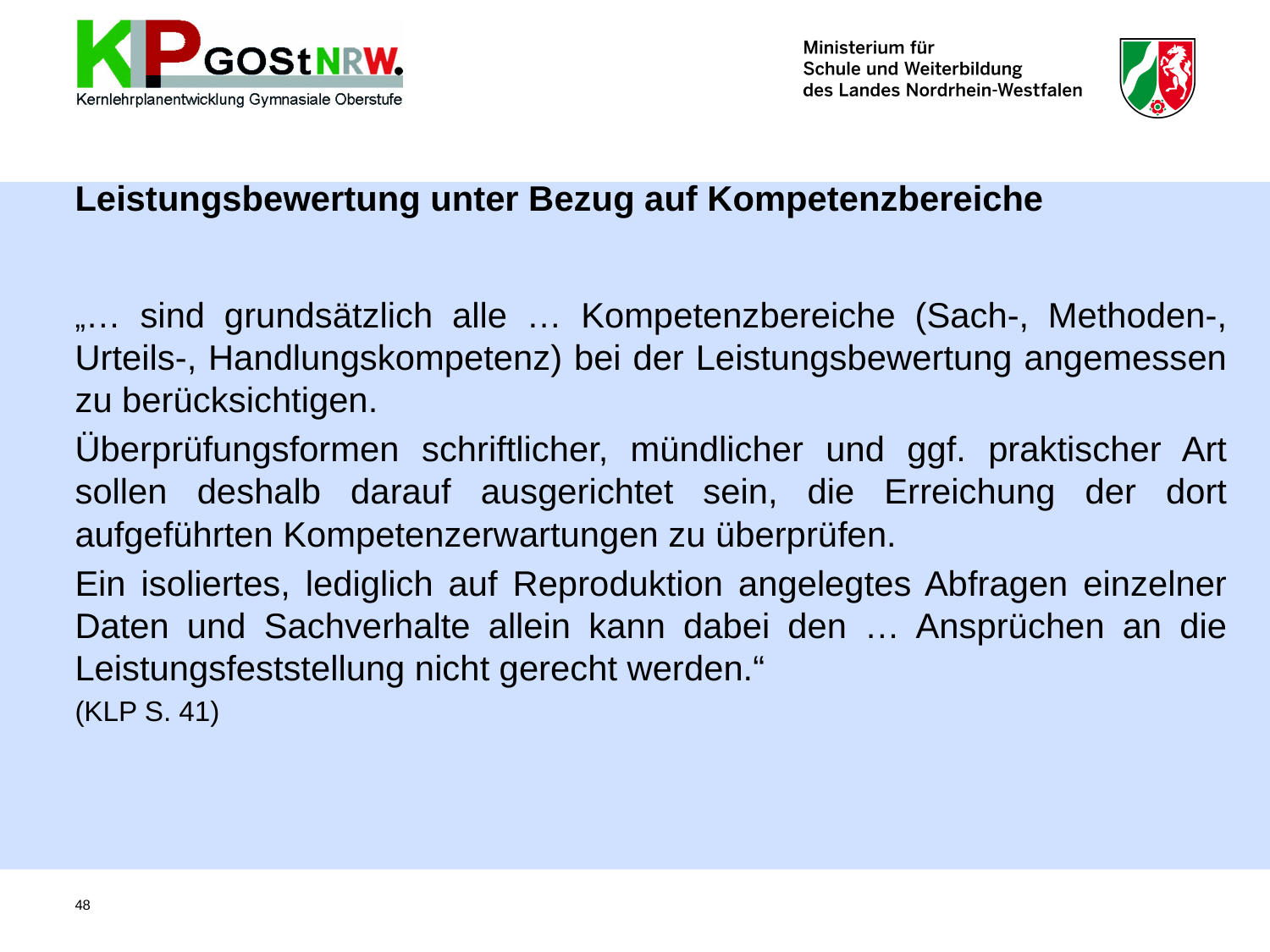

# Leistungsbewertung unter Bezug auf Kompetenzbereiche
„… sind grundsätzlich alle … Kompetenzbereiche (Sach-, Methoden-, Urteils-, Handlungskompetenz) bei der Leistungsbewertung angemessen zu berücksichtigen.
Überprüfungsformen schriftlicher, mündlicher und ggf. praktischer Art sollen deshalb darauf ausgerichtet sein, die Erreichung der dort aufgeführten Kompetenzerwartungen zu überprüfen.
Ein isoliertes, lediglich auf Reproduktion angelegtes Abfragen einzelner Daten und Sachverhalte allein kann dabei den … Ansprüchen an die Leistungsfeststellung nicht gerecht werden.“
(KLP S. 41)
48